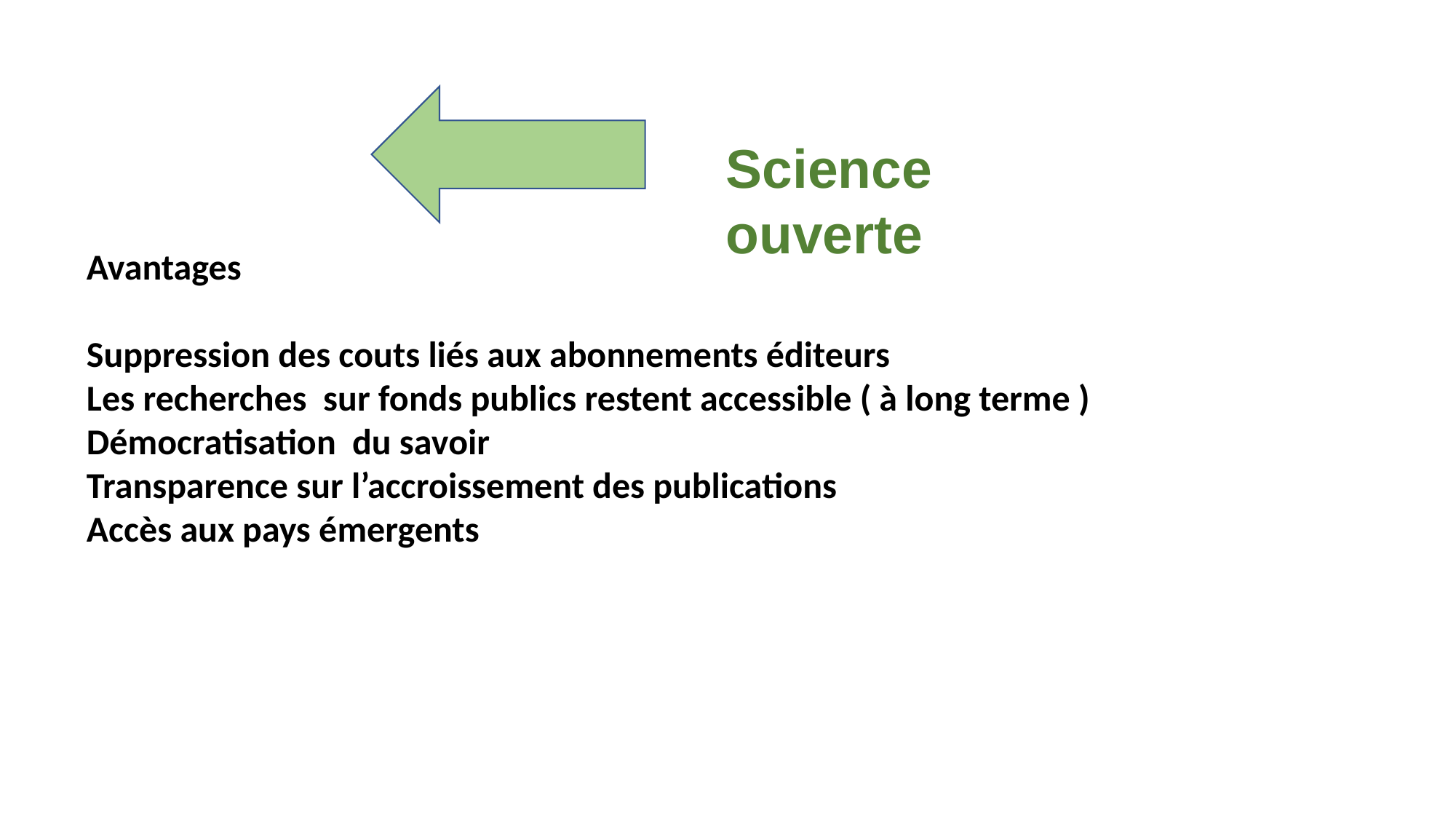

Science ouverte
Avantages

Suppression des couts liés aux abonnements éditeurs
Les recherches  sur fonds publics restent accessible ( à long terme )
Démocratisation  du savoir
Transparence sur l’accroissement des publications
Accès aux pays émergents